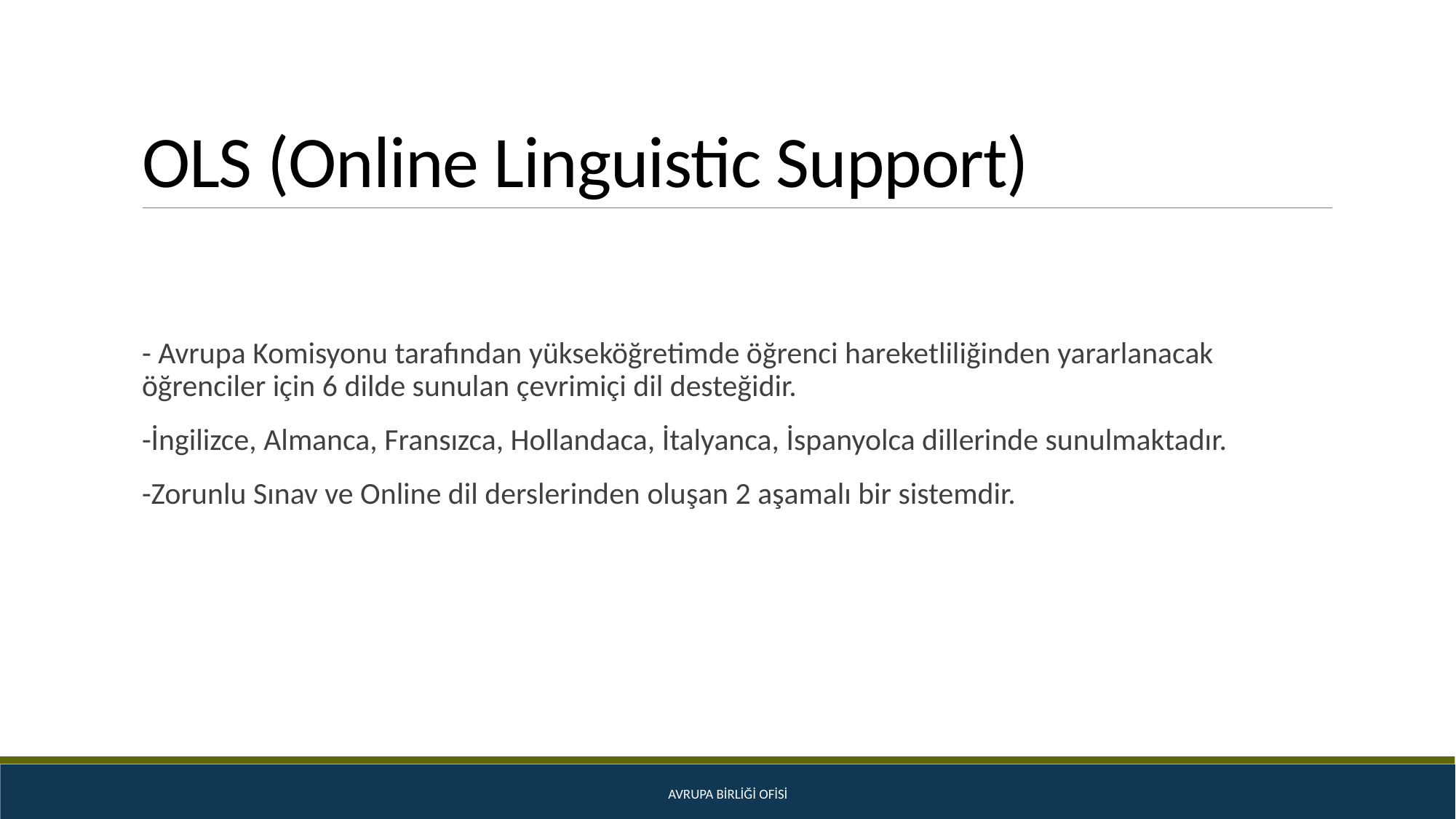

# OLS (Online Linguistic Support)

- Avrupa Komisyonu tarafından yükseköğretimde öğrenci hareketliliğinden yararlanacak öğrenciler için 6 dilde sunulan çevrimiçi dil desteğidir.
-İngilizce, Almanca, Fransızca, Hollandaca, İtalyanca, İspanyolca dillerinde sunulmaktadır.
-Zorunlu Sınav ve Online dil derslerinden oluşan 2 aşamalı bir sistemdir.
Avrupa Birliği Ofisi